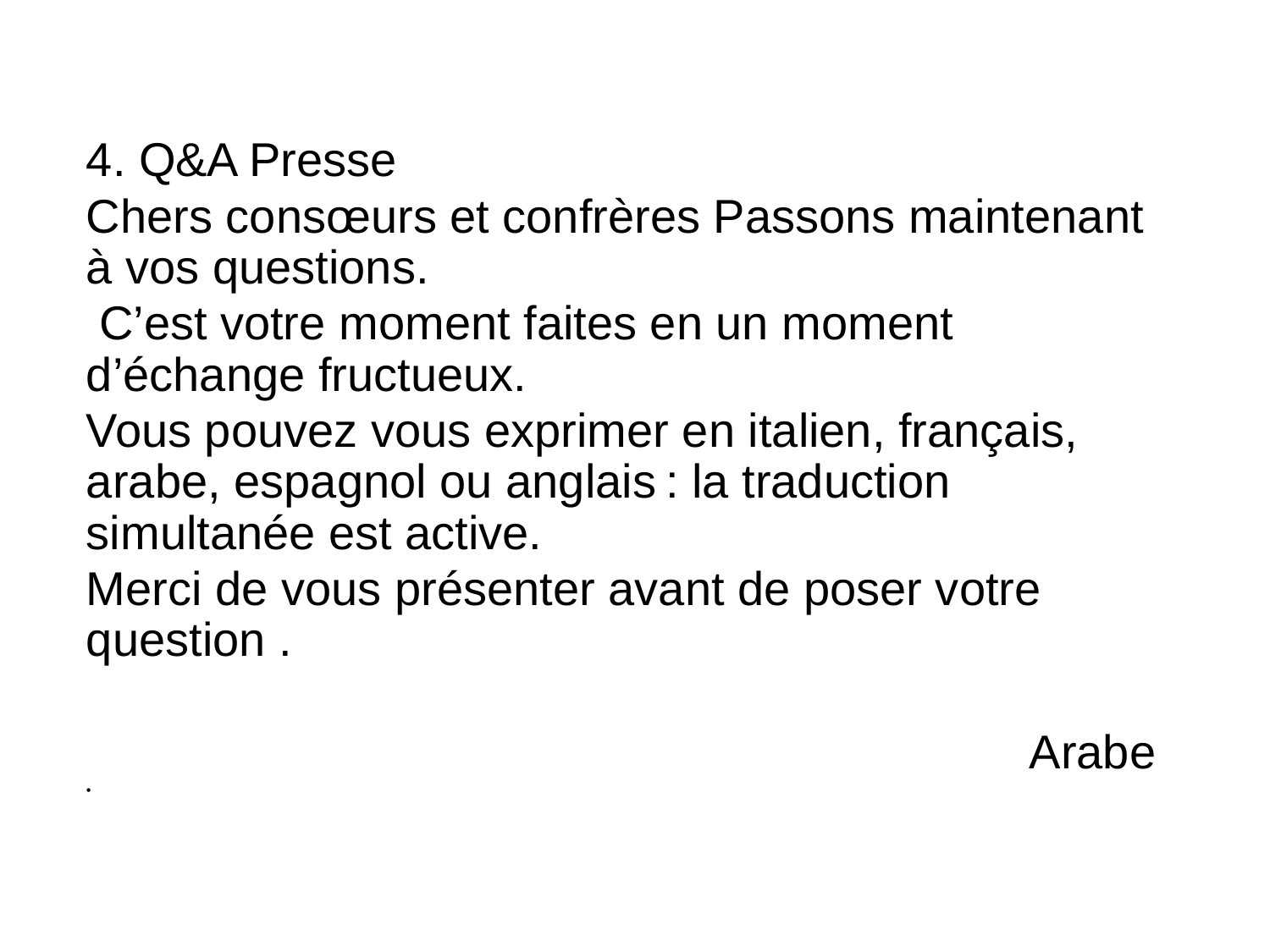

4. Q&A Presse
Chers consœurs et confrères Passons maintenant à vos questions.
 C’est votre moment faites en un moment d’échange fructueux.
Vous pouvez vous exprimer en italien, français, arabe, espagnol ou anglais : la traduction simultanée est active.
Merci de vous présenter avant de poser votre question .

Arabe